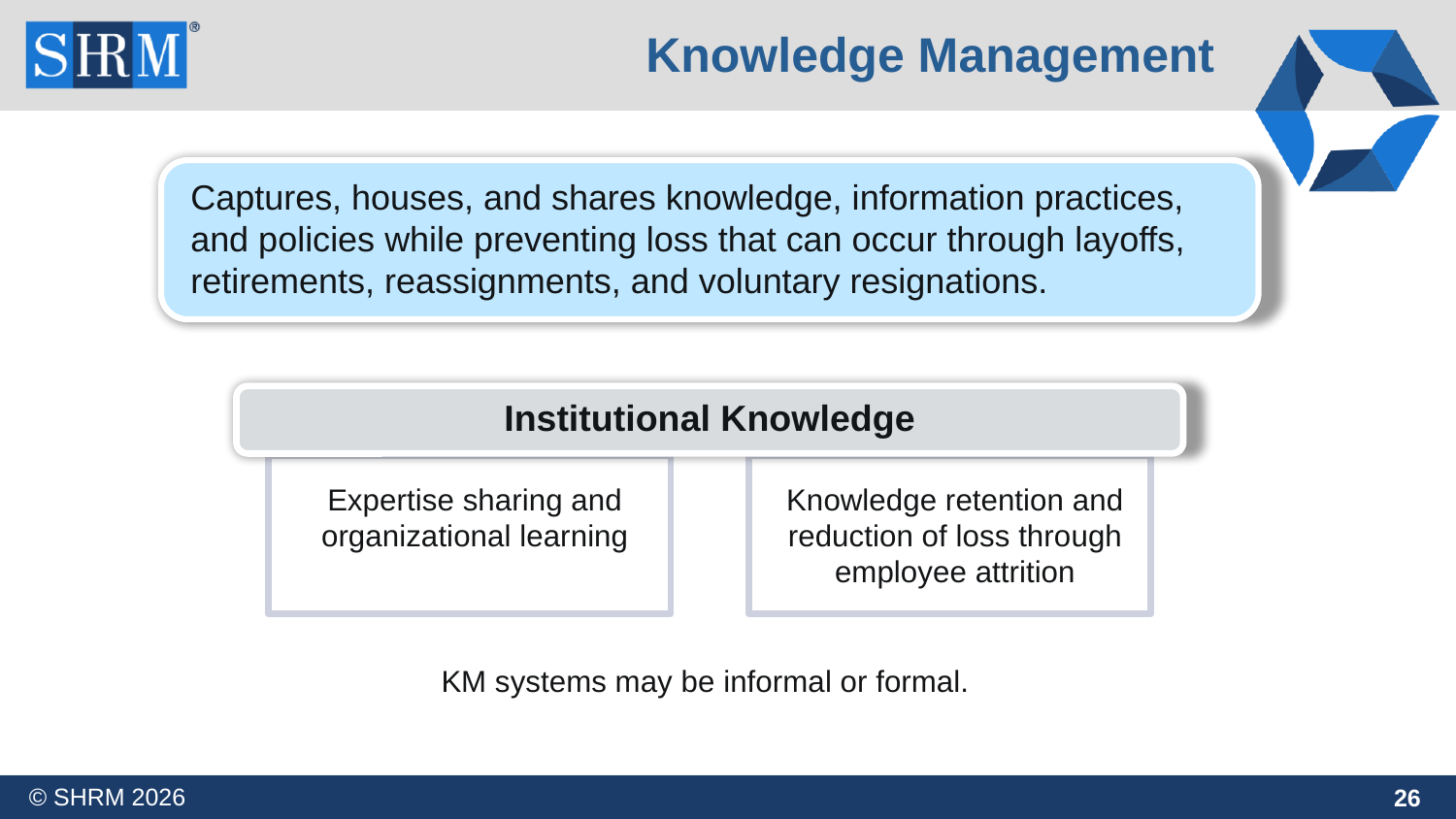

Knowledge Management
Captures, houses, and shares knowledge, information practices, and policies while preventing loss that can occur through layoffs, retirements, reassignments, and voluntary resignations.
Institutional Knowledge
Expertise sharing and organizational learning

Knowledge retention and reduction of loss through employee attrition
KM systems may be informal or formal.